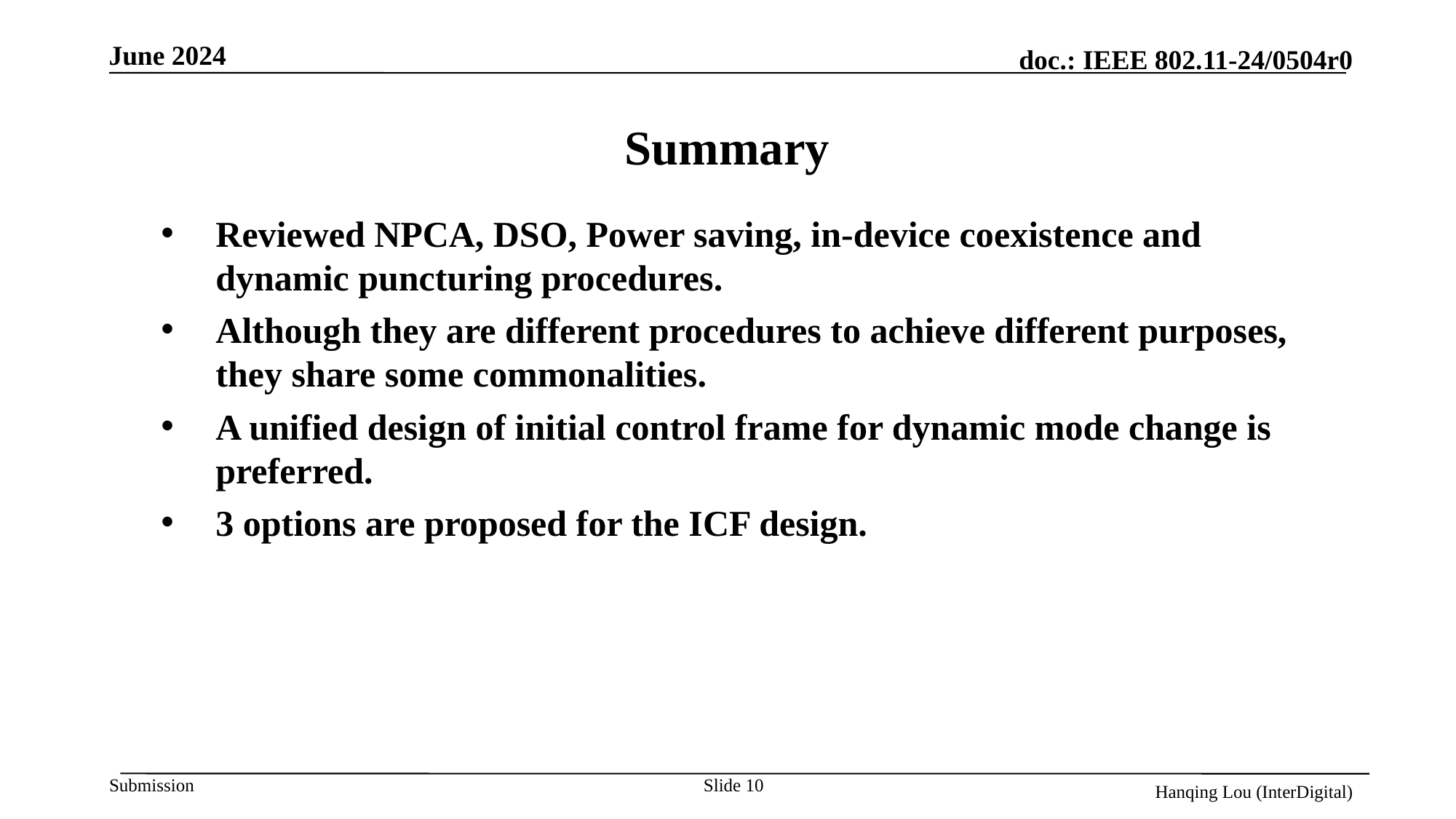

Summary
Reviewed NPCA, DSO, Power saving, in-device coexistence and dynamic puncturing procedures.
Although they are different procedures to achieve different purposes, they share some commonalities.
A unified design of initial control frame for dynamic mode change is preferred.
3 options are proposed for the ICF design.

Slide 10